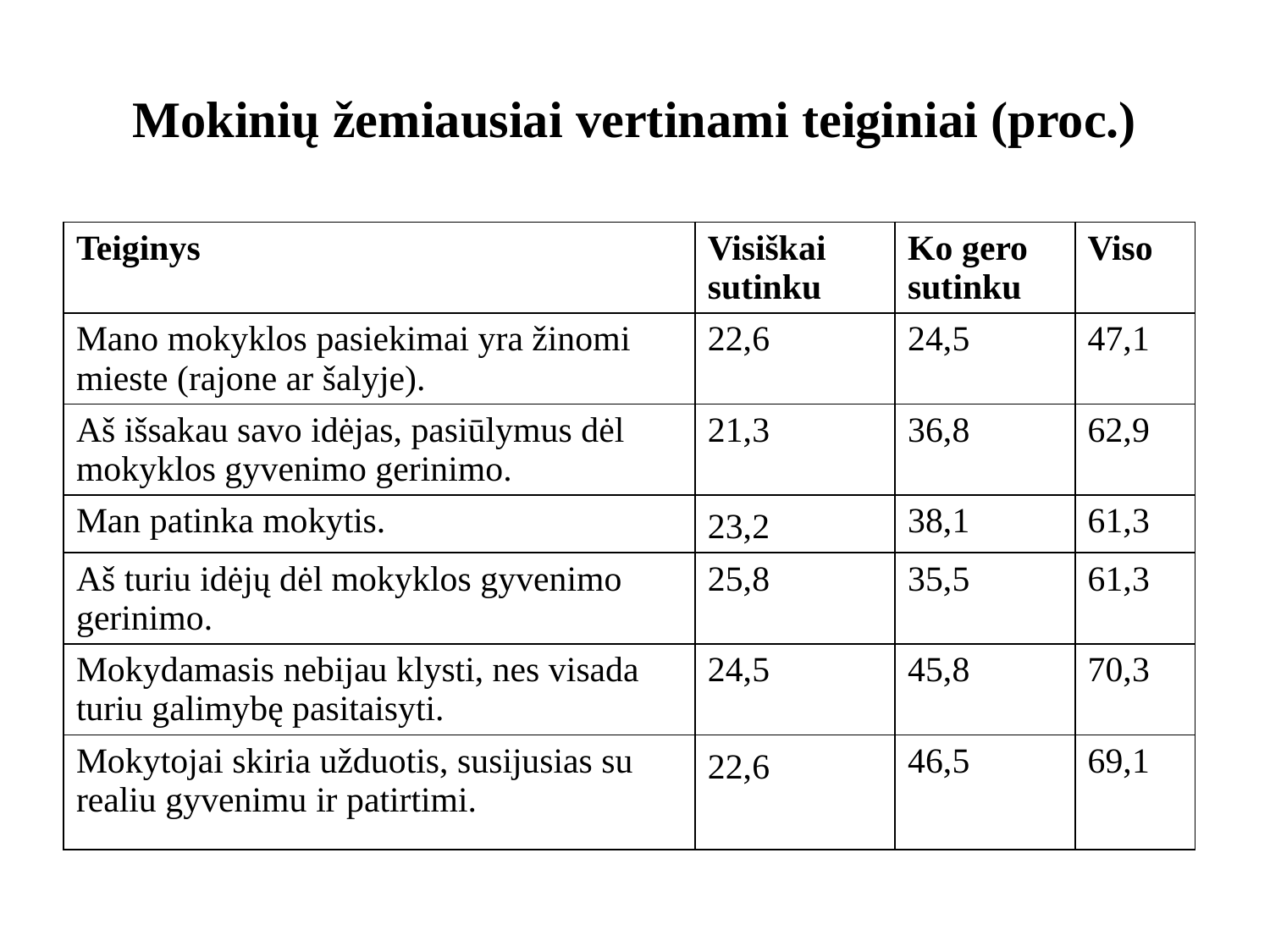

# Mokinių žemiausiai vertinami teiginiai (proc.)
| Teiginys | Visiškai sutinku | Ko gero sutinku | Viso |
| --- | --- | --- | --- |
| Mano mokyklos pasiekimai yra žinomi mieste (rajone ar šalyje). | 22,6 | 24,5 | 47,1 |
| Aš išsakau savo idėjas, pasiūlymus dėl mokyklos gyvenimo gerinimo. | 21,3 | 36,8 | 62,9 |
| Man patinka mokytis. | 23,2 | 38,1 | 61,3 |
| Aš turiu idėjų dėl mokyklos gyvenimo gerinimo. | 25,8 | 35,5 | 61,3 |
| Mokydamasis nebijau klysti, nes visada turiu galimybę pasitaisyti. | 24,5 | 45,8 | 70,3 |
| Mokytojai skiria užduotis, susijusias su realiu gyvenimu ir patirtimi. | 22,6 | 46,5 | 69,1 |